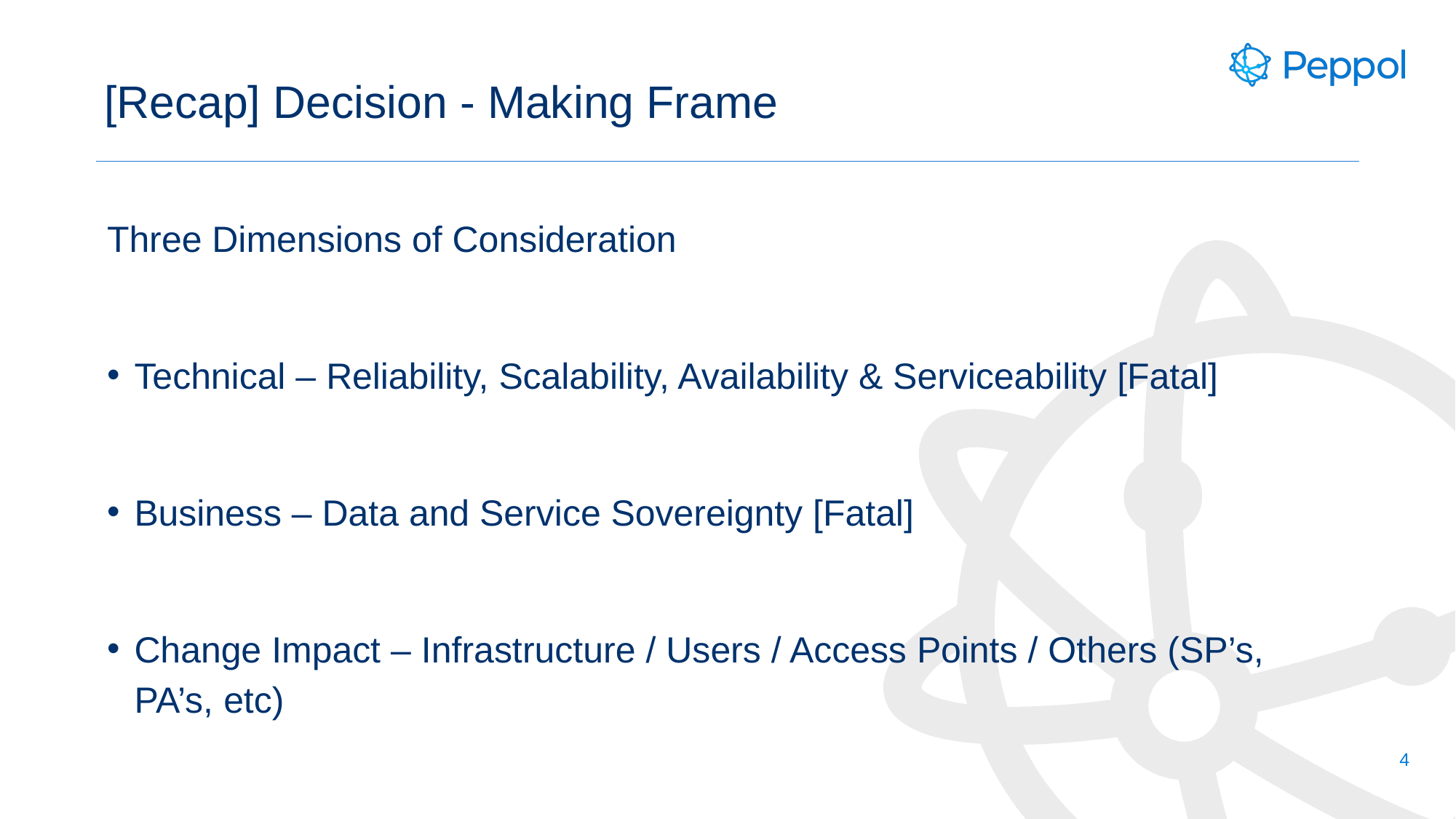

# [Recap] Decision - Making Frame
Three Dimensions of Consideration

Technical – Reliability, Scalability, Availability & Serviceability [Fatal]

Business – Data and Service Sovereignty [Fatal]

Change Impact – Infrastructure / Users / Access Points / Others (SP’s, PA’s, etc)

4